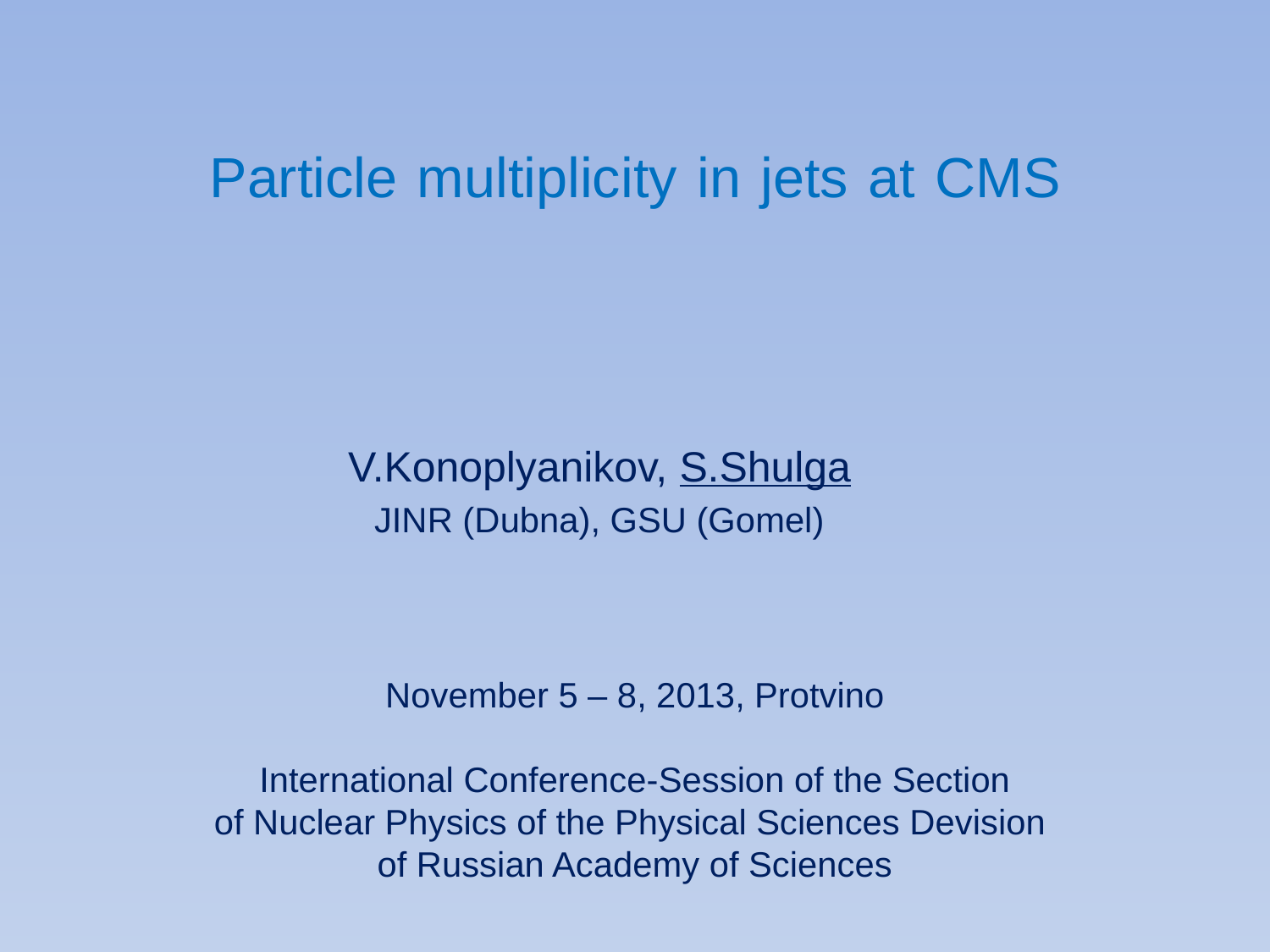

Particle multiplicity in jets at CMS
V.Konoplyanikov, S.Shulga
JINR (Dubna), GSU (Gomel)

November 5 – 8, 2013, Protvino

International Conference-Session of the Section
of Nuclear Physics of the Physical Sciences Devision
of Russian Academy of Sciences